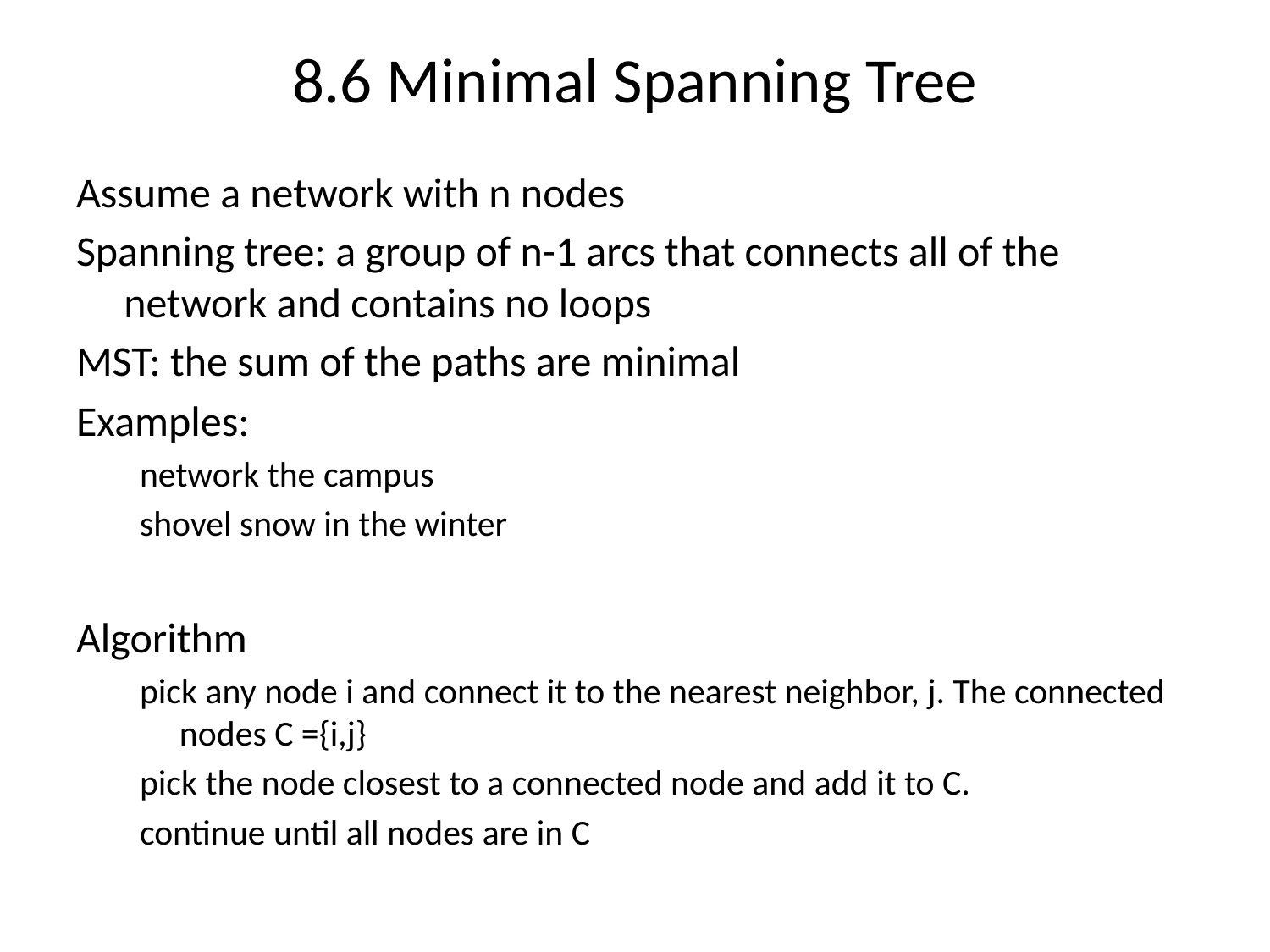

# 8.6 Minimal Spanning Tree
Assume a network with n nodes
Spanning tree: a group of n-1 arcs that connects all of the network and contains no loops
MST: the sum of the paths are minimal
Examples:
network the campus
shovel snow in the winter

Algorithm
pick any node i and connect it to the nearest neighbor, j. The connected nodes C ={i,j}
pick the node closest to a connected node and add it to C.
continue until all nodes are in C